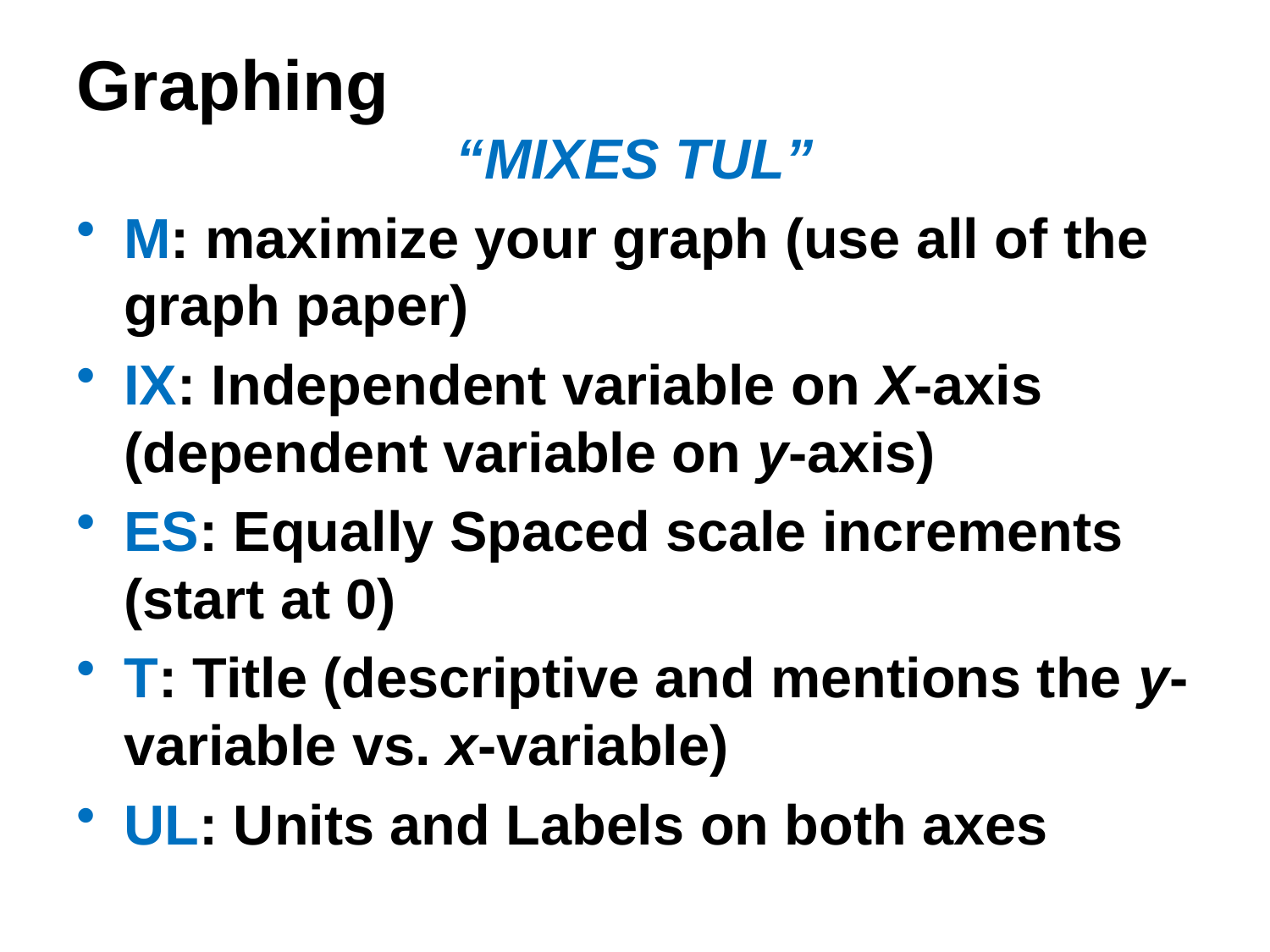

# Graphing
“MIXES TUL”
M: maximize your graph (use all of the graph paper)
IX: Independent variable on X-axis (dependent variable on y-axis)
ES: Equally Spaced scale increments (start at 0)
T: Title (descriptive and mentions the y-variable vs. x-variable)
UL: Units and Labels on both axes